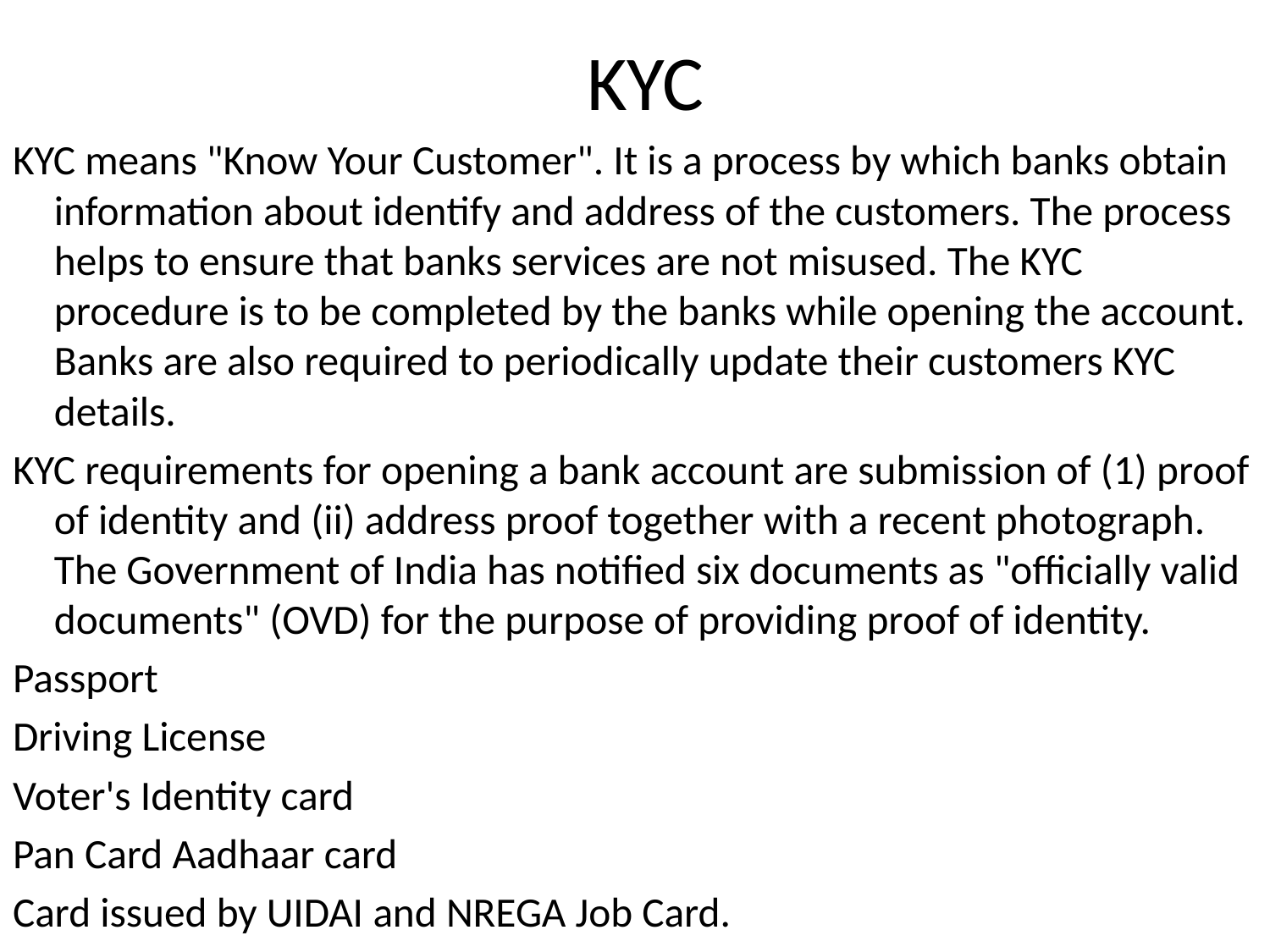

# KYC
KYC means "Know Your Customer". It is a process by which banks obtain information about identify and address of the customers. The process helps to ensure that banks services are not misused. The KYC procedure is to be completed by the banks while opening the account. Banks are also required to periodically update their customers KYC details.
KYC requirements for opening a bank account are submission of (1) proof of identity and (ii) address proof together with a recent photograph. The Government of India has notified six documents as "officially valid documents" (OVD) for the purpose of providing proof of identity.
Passport
Driving License
Voter's Identity card
Pan Card Aadhaar card
Card issued by UIDAI and NREGA Job Card.